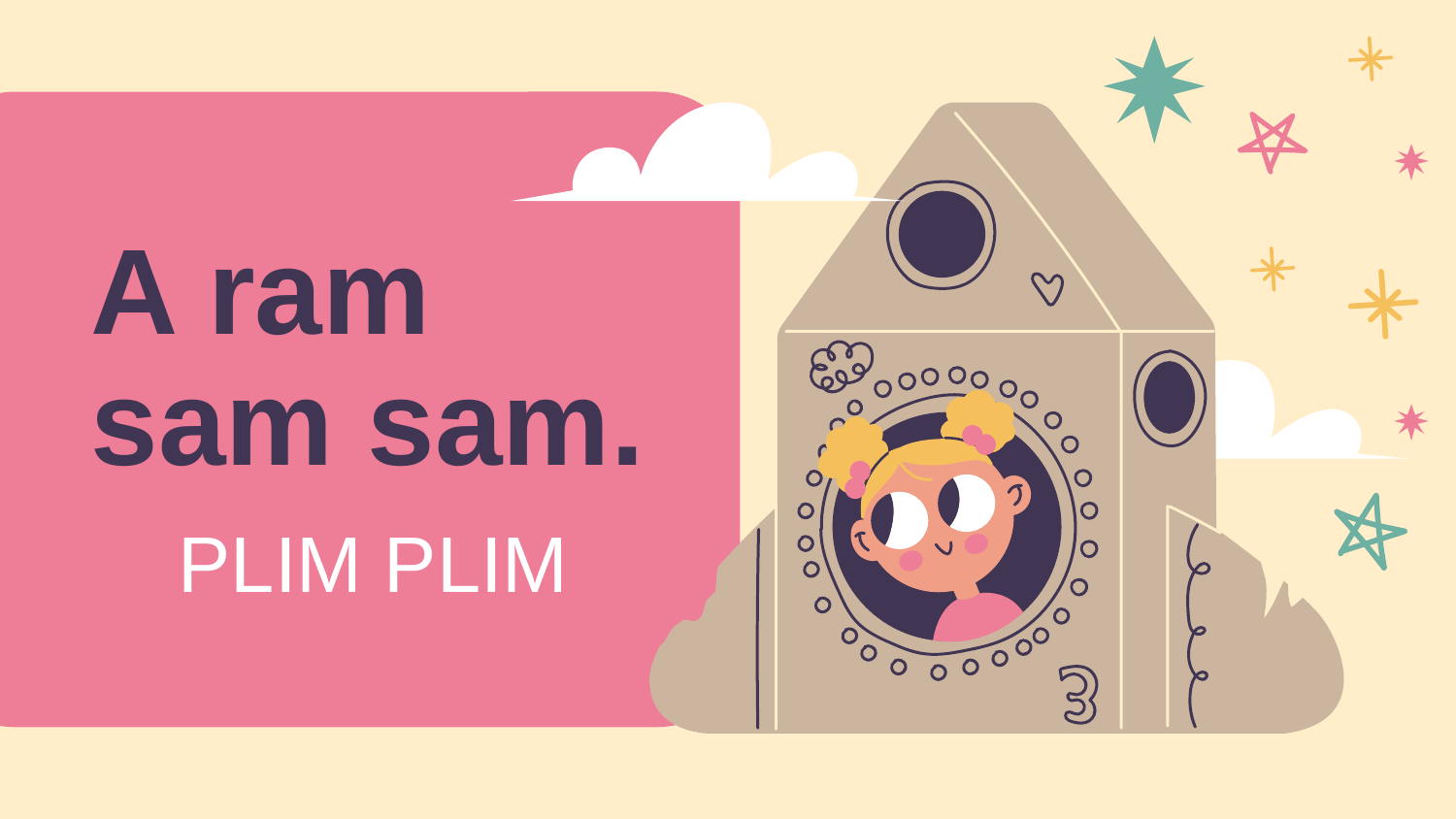

A ram sam sam.
# PLIM PLIM